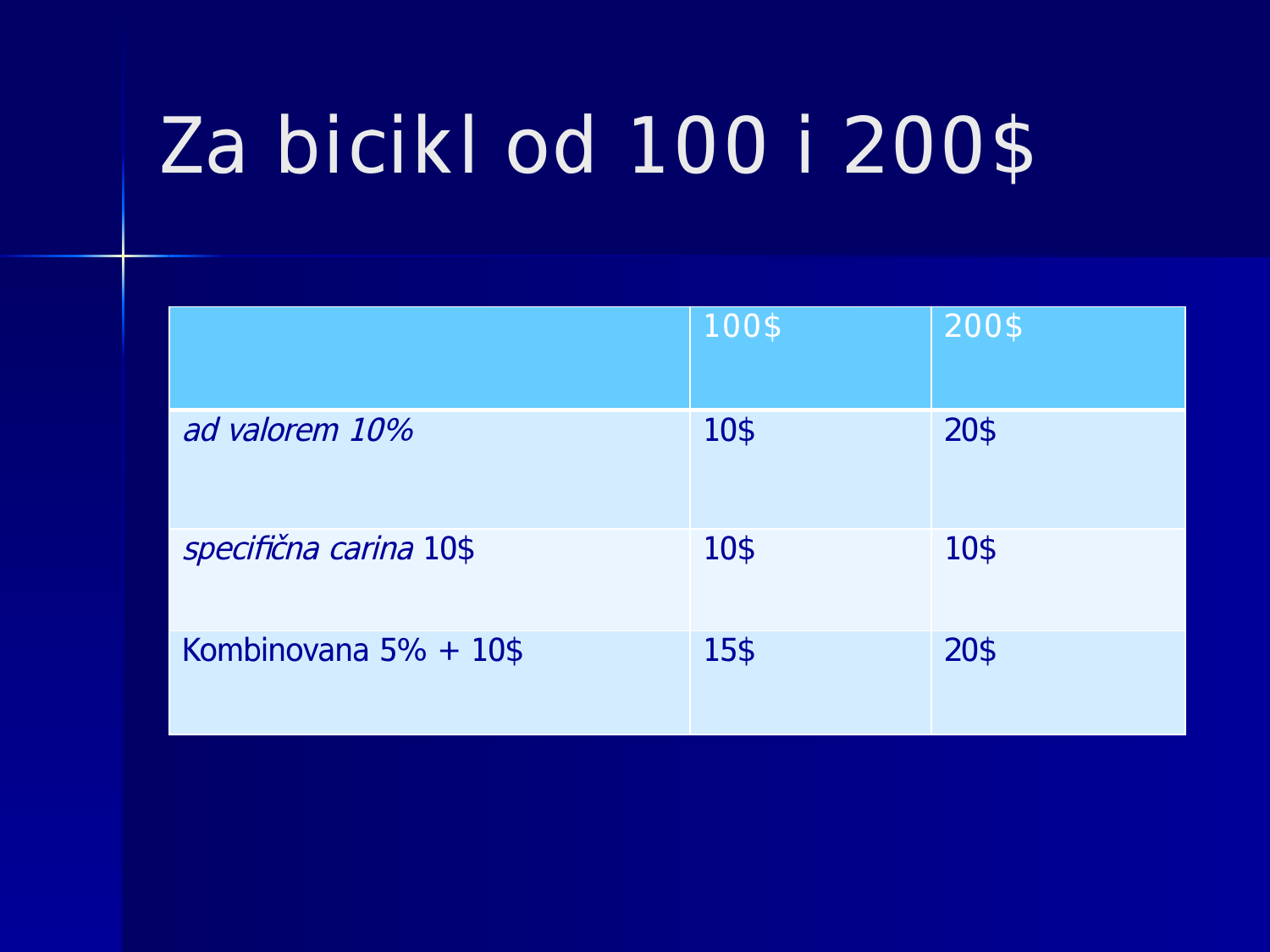

# Za bicikl od 100 i 200$

|  | 100$ | 200$ |
| --- | --- | --- |
| ad valorem 10% | 10$ | 20$ |
| specifična carina 10$ | 10$ | 10$ |
| Kombinovana 5% + 10$ | 15$ | 20$ |